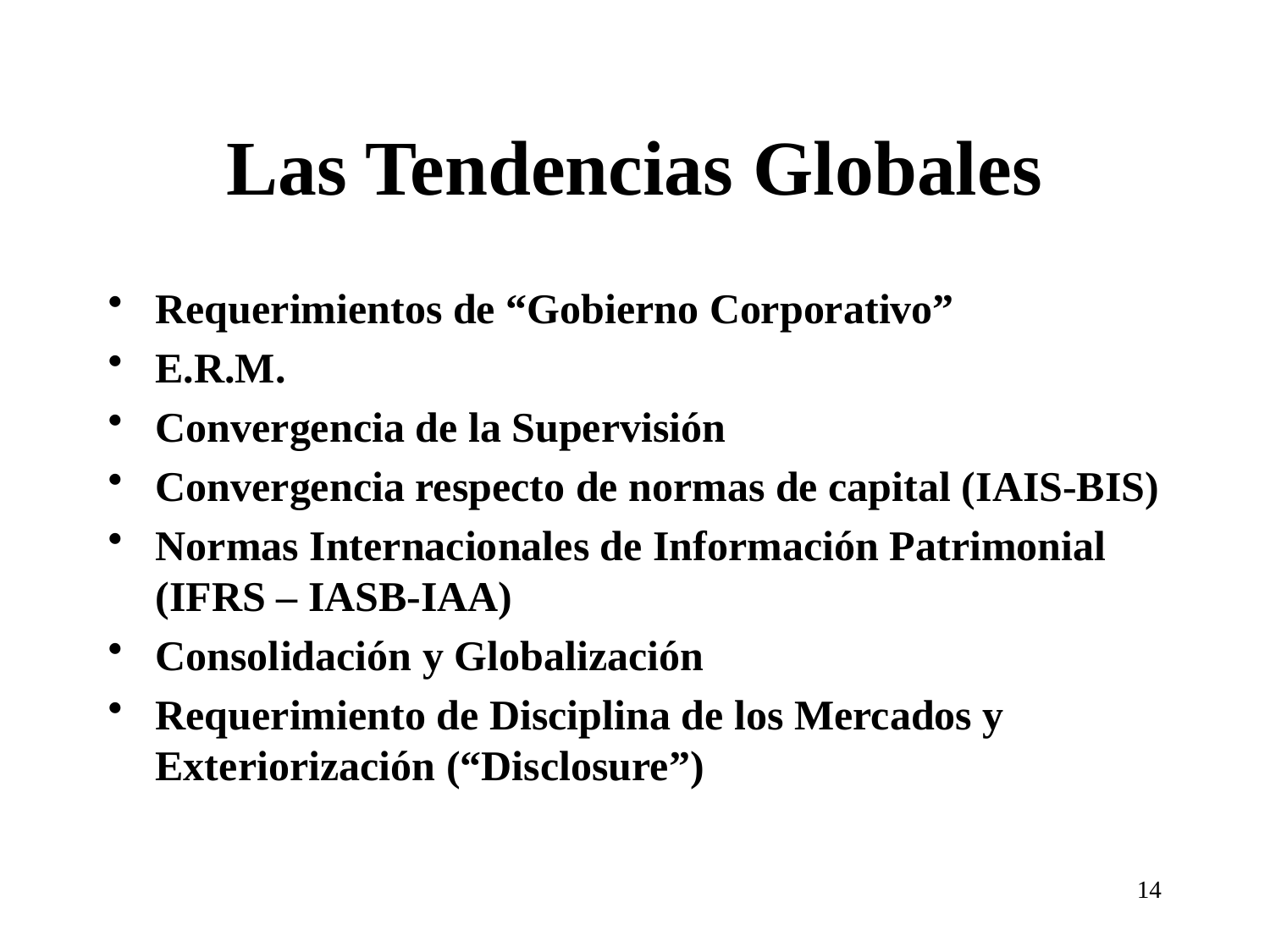

# Las Tendencias Globales
Requerimientos de “Gobierno Corporativo”
E.R.M.
Convergencia de la Supervisión
Convergencia respecto de normas de capital (IAIS-BIS)
Normas Internacionales de Información Patrimonial (IFRS – IASB-IAA)
Consolidación y Globalización
Requerimiento de Disciplina de los Mercados y Exteriorización (“Disclosure”)
14